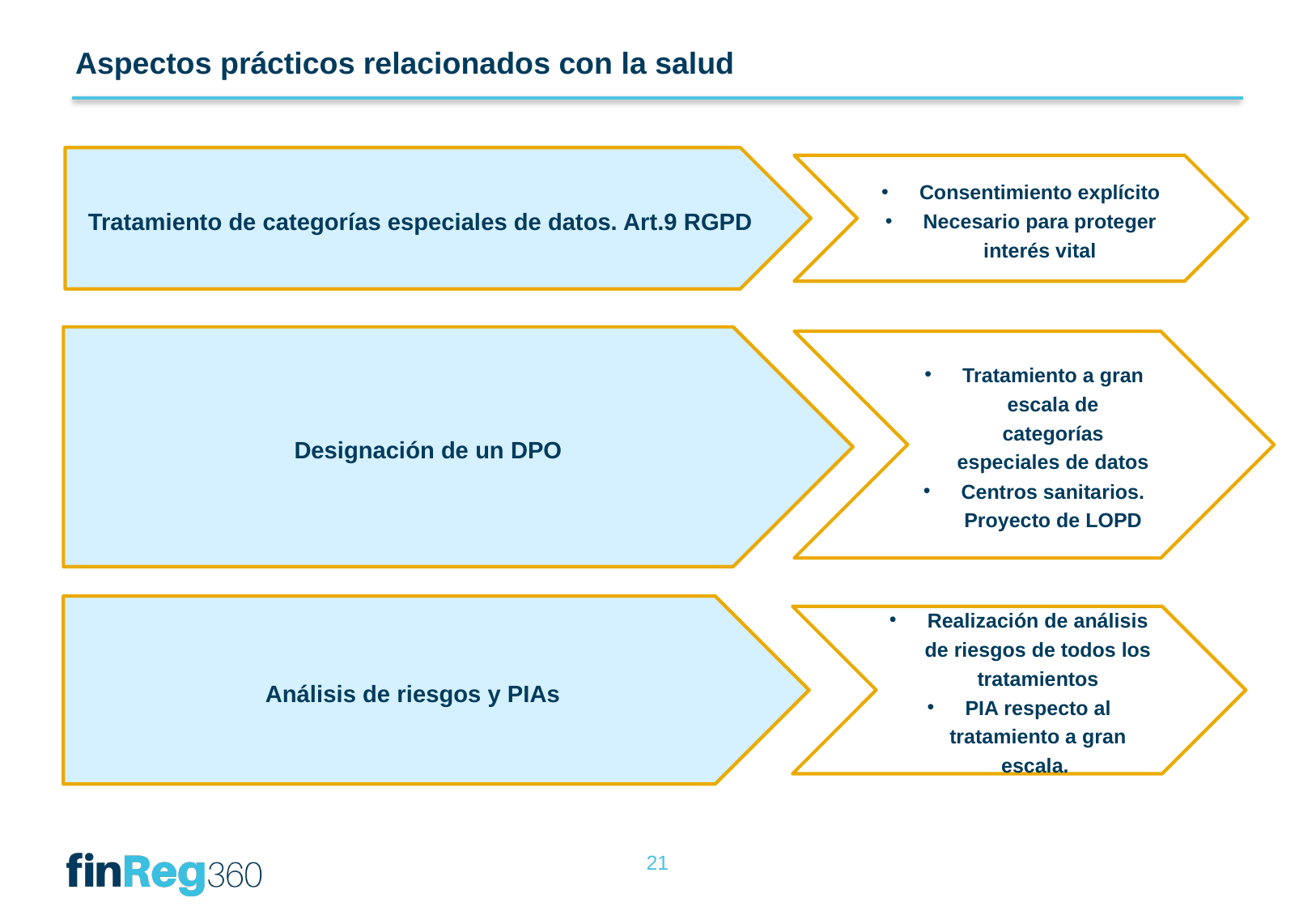

Aspectos prácticos relacionados con la salud
Tratamiento de categorías especiales de datos. Art.9 RGPD
Consentimiento explícito
Necesario para proteger interés vital
Designación de un DPO
Tratamiento a gran escala de categorías especiales de datos
Centros sanitarios. Proyecto de LOPD
Análisis de riesgos y PIAs
Realización de análisis de riesgos de todos los tratamientos
PIA respecto al tratamiento a gran escala.
21